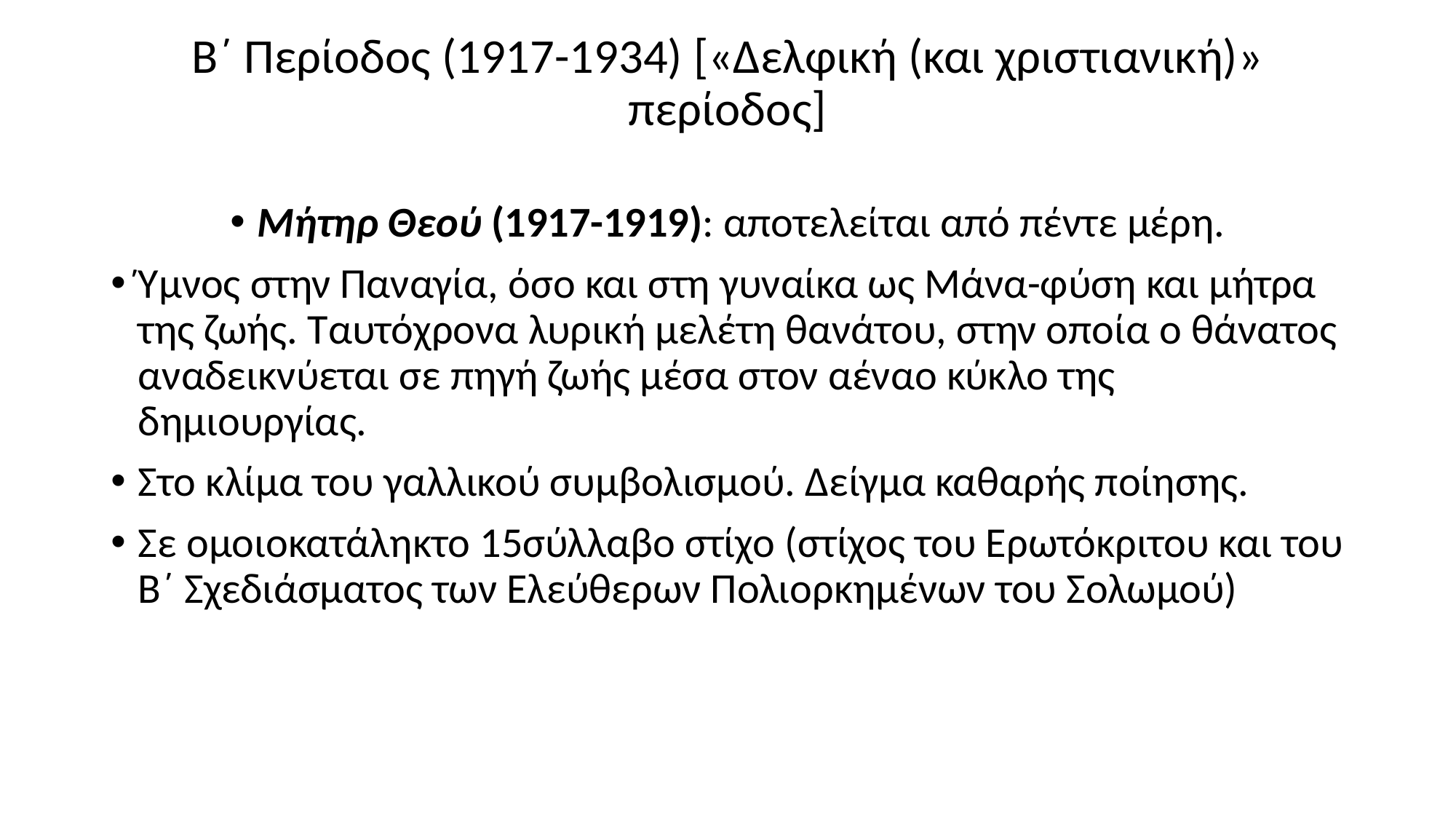

# Β΄ Περίοδος (1917-1934) [«Δελφική (και χριστιανική)» περίοδος]
Μήτηρ Θεού (1917-1919): αποτελείται από πέντε μέρη.
Ύμνος στην Παναγία, όσο και στη γυναίκα ως Μάνα-φύση και μήτρα της ζωής. Ταυτόχρονα λυρική μελέτη θανάτου, στην οποία ο θάνατος αναδεικνύεται σε πηγή ζωής μέσα στον αέναο κύκλο της δημιουργίας.
Στο κλίμα του γαλλικού συμβολισμού. Δείγμα καθαρής ποίησης.
Σε ομοιοκατάληκτο 15σύλλαβο στίχο (στίχος του Ερωτόκριτου και του Β΄ Σχεδιάσματος των Ελεύθερων Πολιορκημένων του Σολωμού)